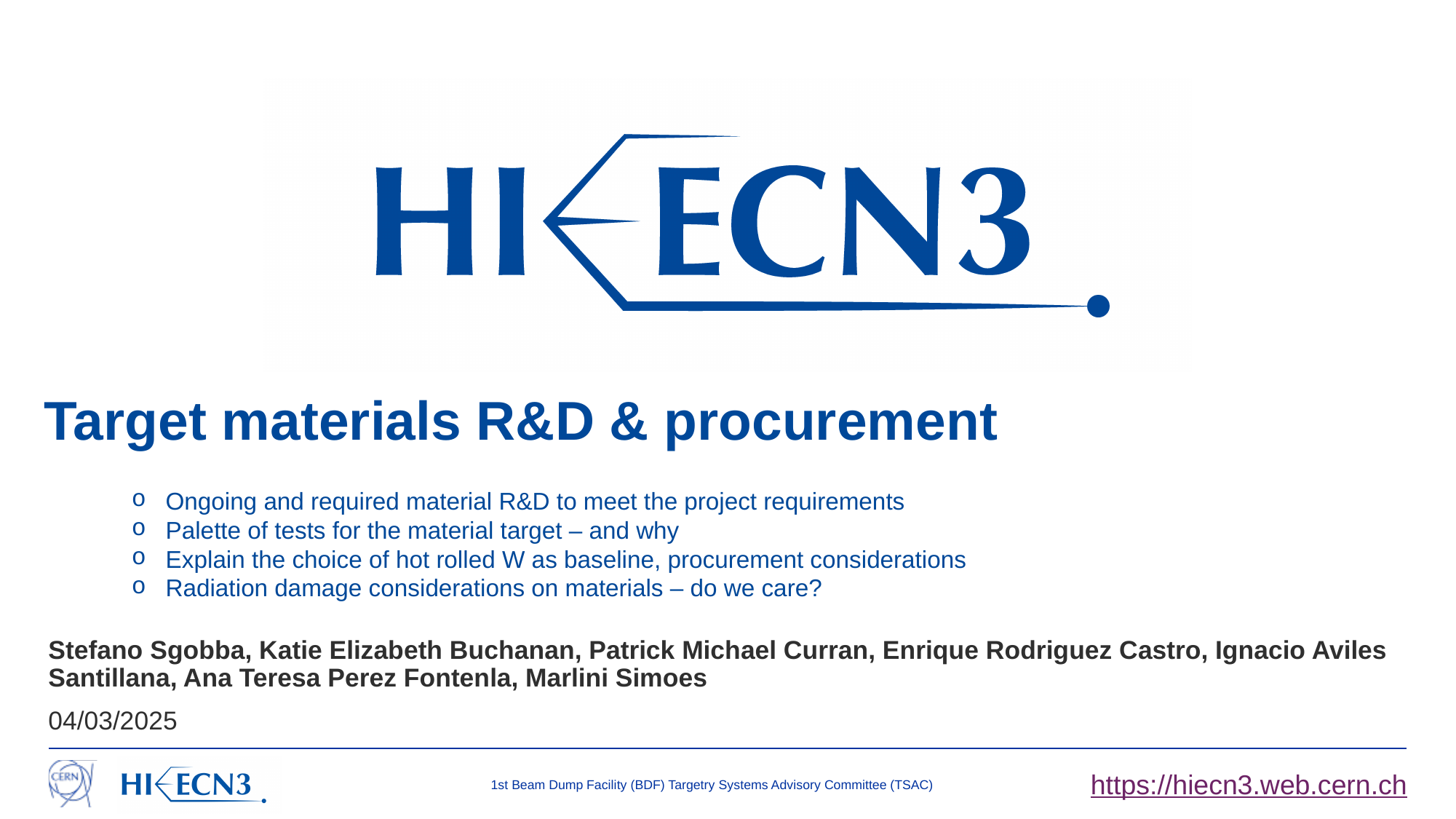

# Target materials R&D & procurement
Ongoing and required material R&D to meet the project requirements
Palette of tests for the material target – and why
Explain the choice of hot rolled W as baseline, procurement considerations
Radiation damage considerations on materials – do we care?
Stefano Sgobba, Katie Elizabeth Buchanan, Patrick Michael Curran, Enrique Rodriguez Castro, Ignacio Aviles Santillana, Ana Teresa Perez Fontenla, Marlini Simoes
04/03/2025
https://hiecn3.web.cern.ch
1st Beam Dump Facility (BDF) Targetry Systems Advisory Committee (TSAC)